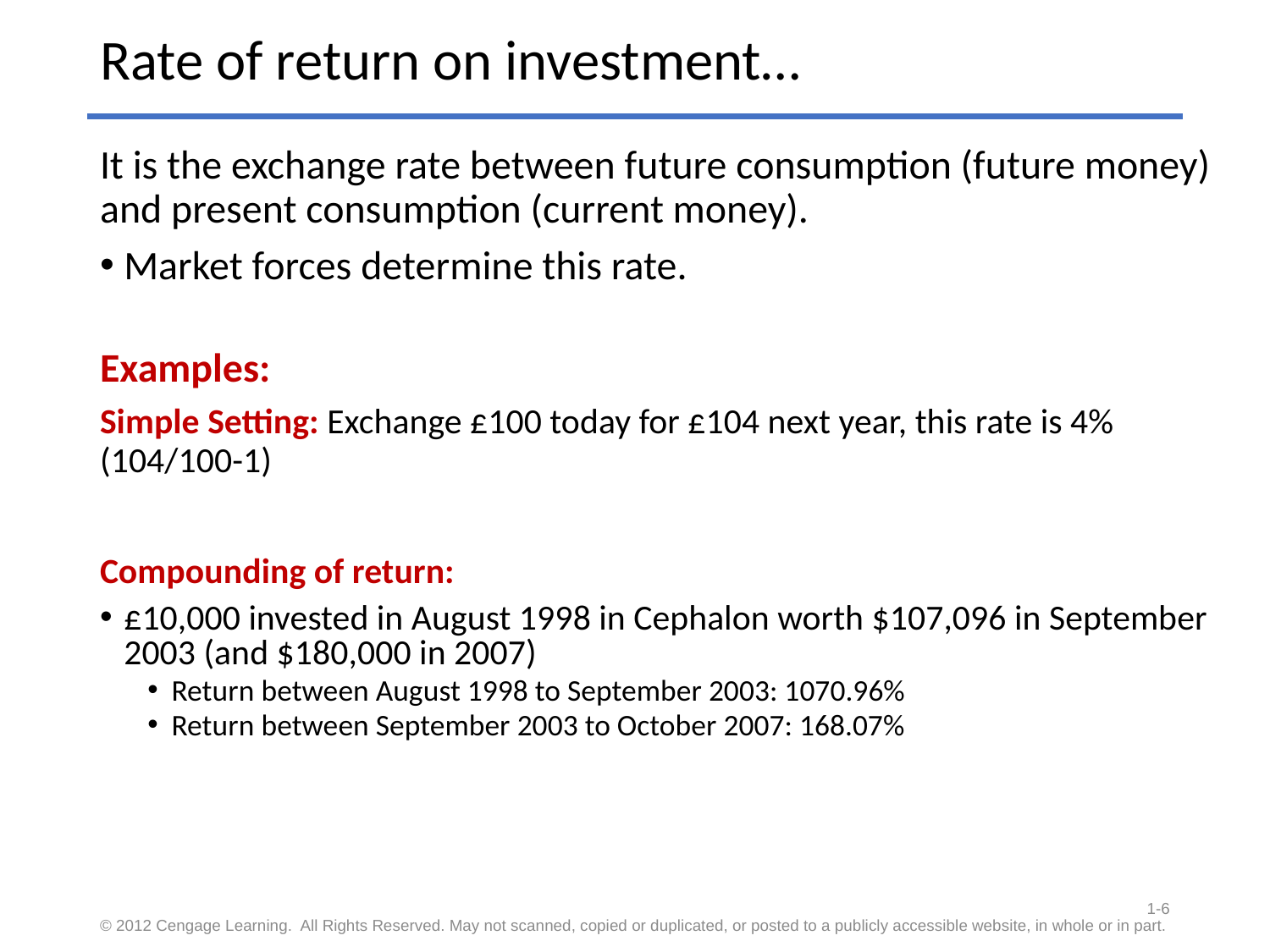

# Rate of return on investment…
It is the exchange rate between future consumption (future money)  and present consumption (current money).
Market forces determine this rate.

Examples:
Simple Setting: Exchange £100 today for £104 next year, this rate is 4% (104/100-1)

Compounding of return:
£10,000 invested in August 1998 in Cephalon worth $107,096 in September 2003 (and $180,000 in 2007)
Return between August 1998 to September 2003: 1070.96%
Return between September 2003 to October 2007: 168.07%

1-6
© 2012 Cengage Learning.  All Rights Reserved. May not scanned, copied or duplicated, or posted to a publicly accessible website, in whole or in part.